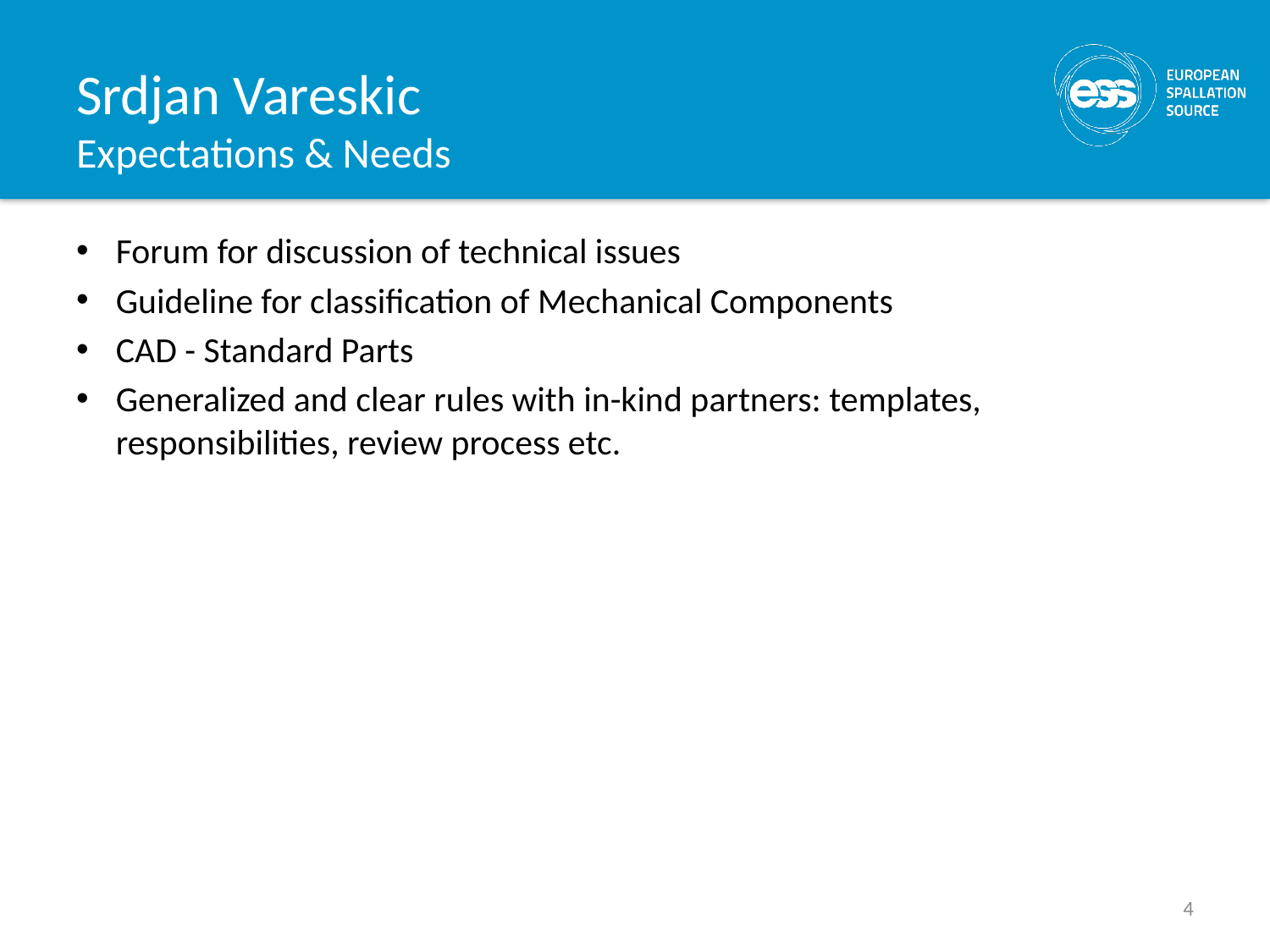

# Srdjan Vareskic Expectations & Needs
Forum for discussion of technical issues
Guideline for classification of Mechanical Components
CAD - Standard Parts
Generalized and clear rules with in-kind partners: templates, responsibilities, review process etc.
4